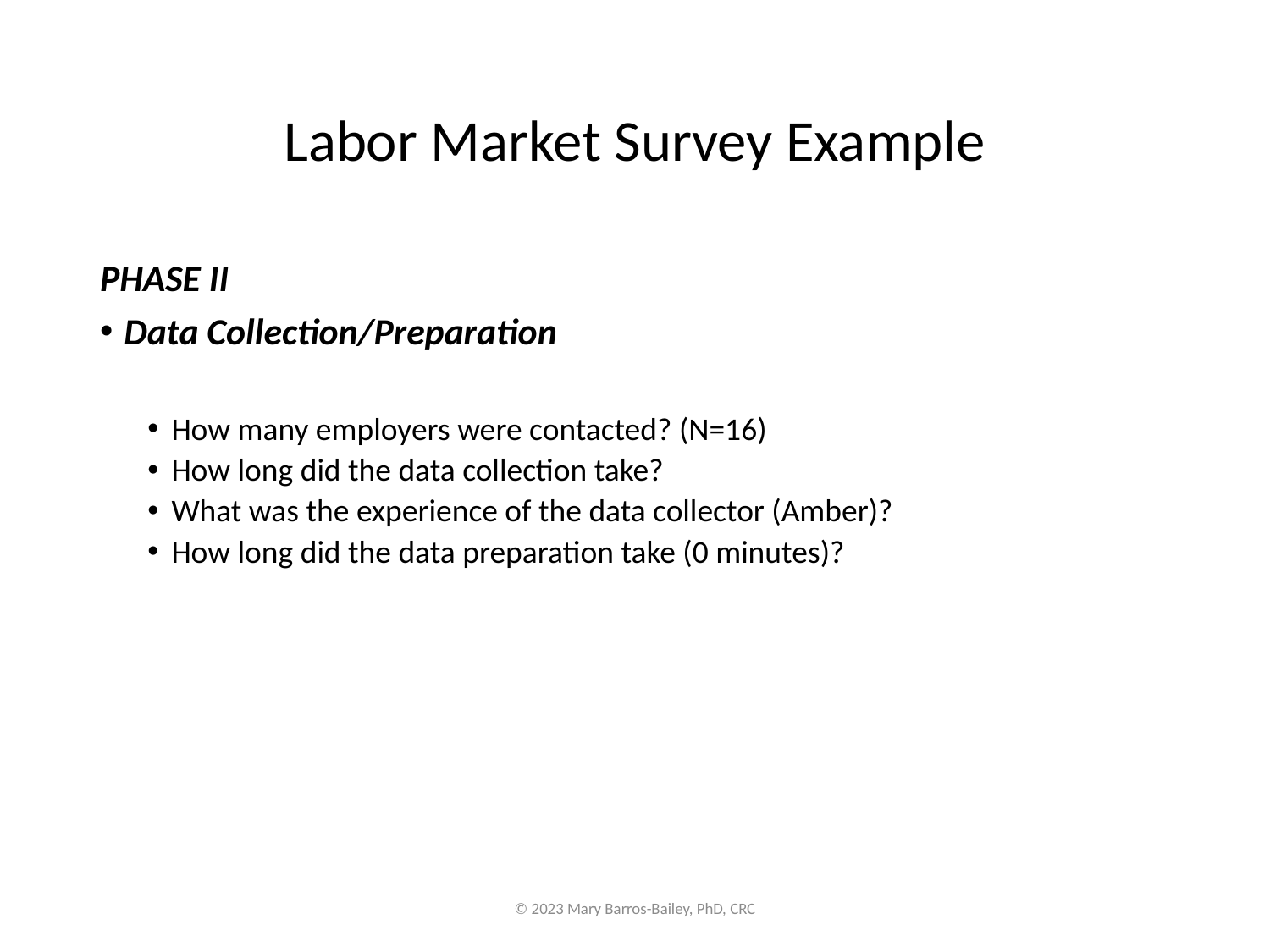

# Labor Market Survey Example
PHASE II
Data Collection/Preparation

How many employers were contacted? (N=16)
How long did the data collection take?
What was the experience of the data collector (Amber)?
How long did the data preparation take (0 minutes)?
© 2023 Mary Barros-Bailey, PhD, CRC